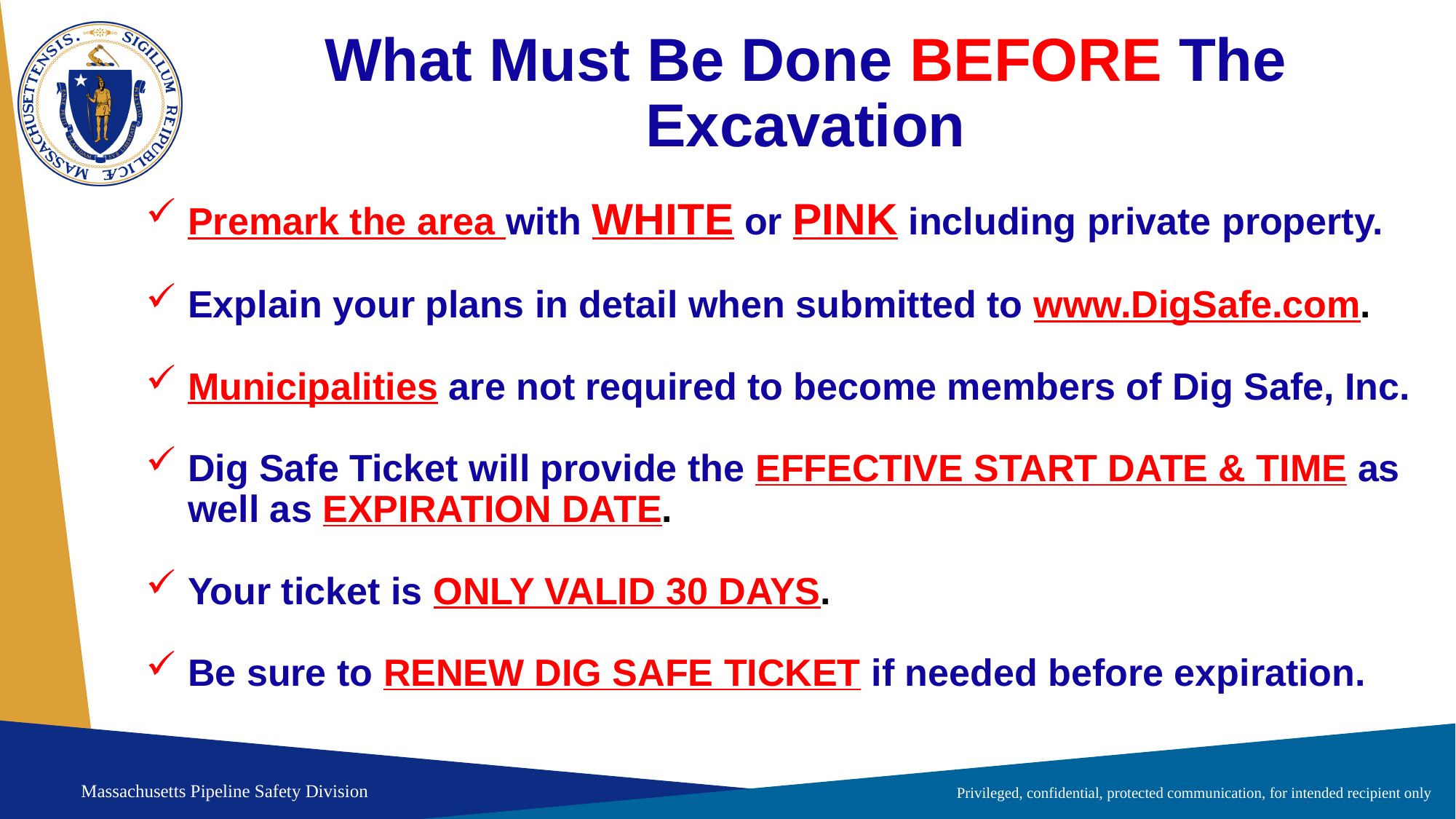

# What Must Be Done BEFORE The Excavation
Premark the area with WHITE or PINK including private property.

Explain your plans in detail when submitted to www.DigSafe.com.

Municipalities are not required to become members of Dig Safe, Inc.

Dig Safe Ticket will provide the EFFECTIVE START DATE & TIME as well as EXPIRATION DATE.

Your ticket is ONLY VALID 30 DAYS.

Be sure to RENEW DIG SAFE TICKET if needed before expiration.